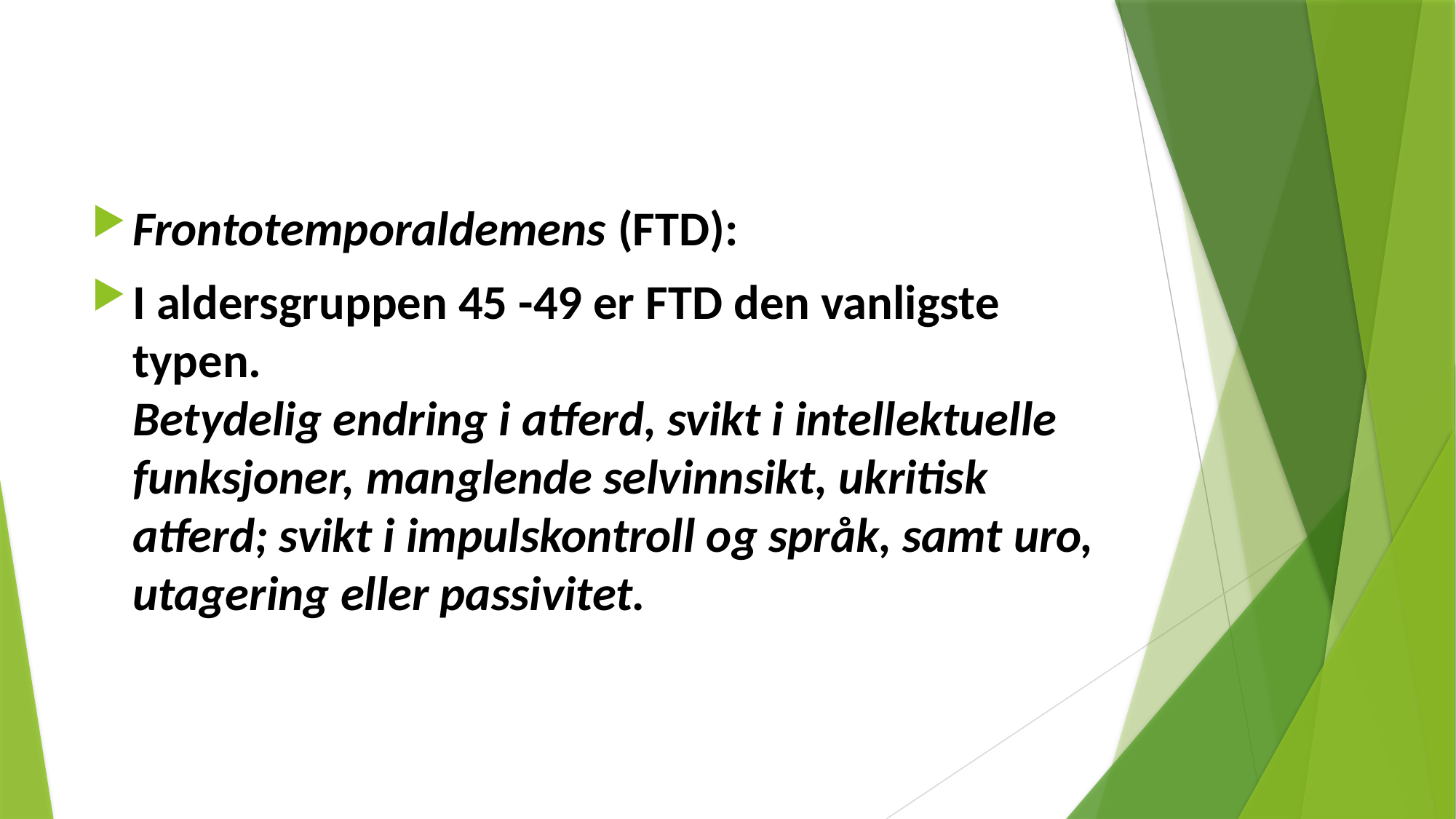

#
Frontotemporaldemens (FTD):
I aldersgruppen 45 -49 er FTD den vanligste typen.
Betydelig endring i atferd, svikt i intellektuelle funksjoner, manglende selvinnsikt, ukritisk atferd; svikt i impulskontroll og språk, samt uro, utagering eller passivitet.